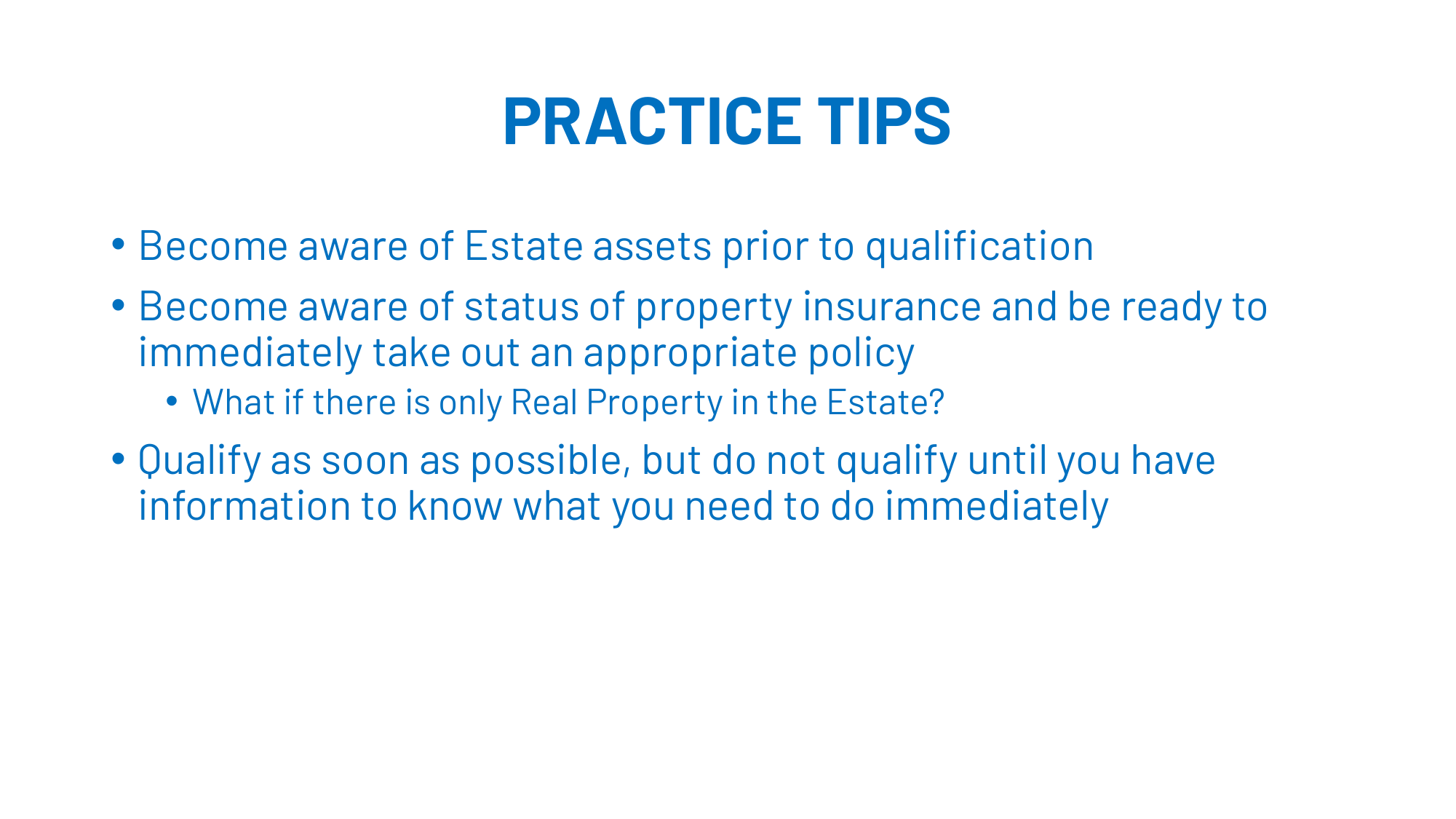

# PRACTICE TIPS
Become aware of Estate assets prior to qualification
Become aware of status of property insurance and be ready to immediately take out an appropriate policy
What if there is only Real Property in the Estate?
Qualify as soon as possible, but do not qualify until you have information to know what you need to do immediately